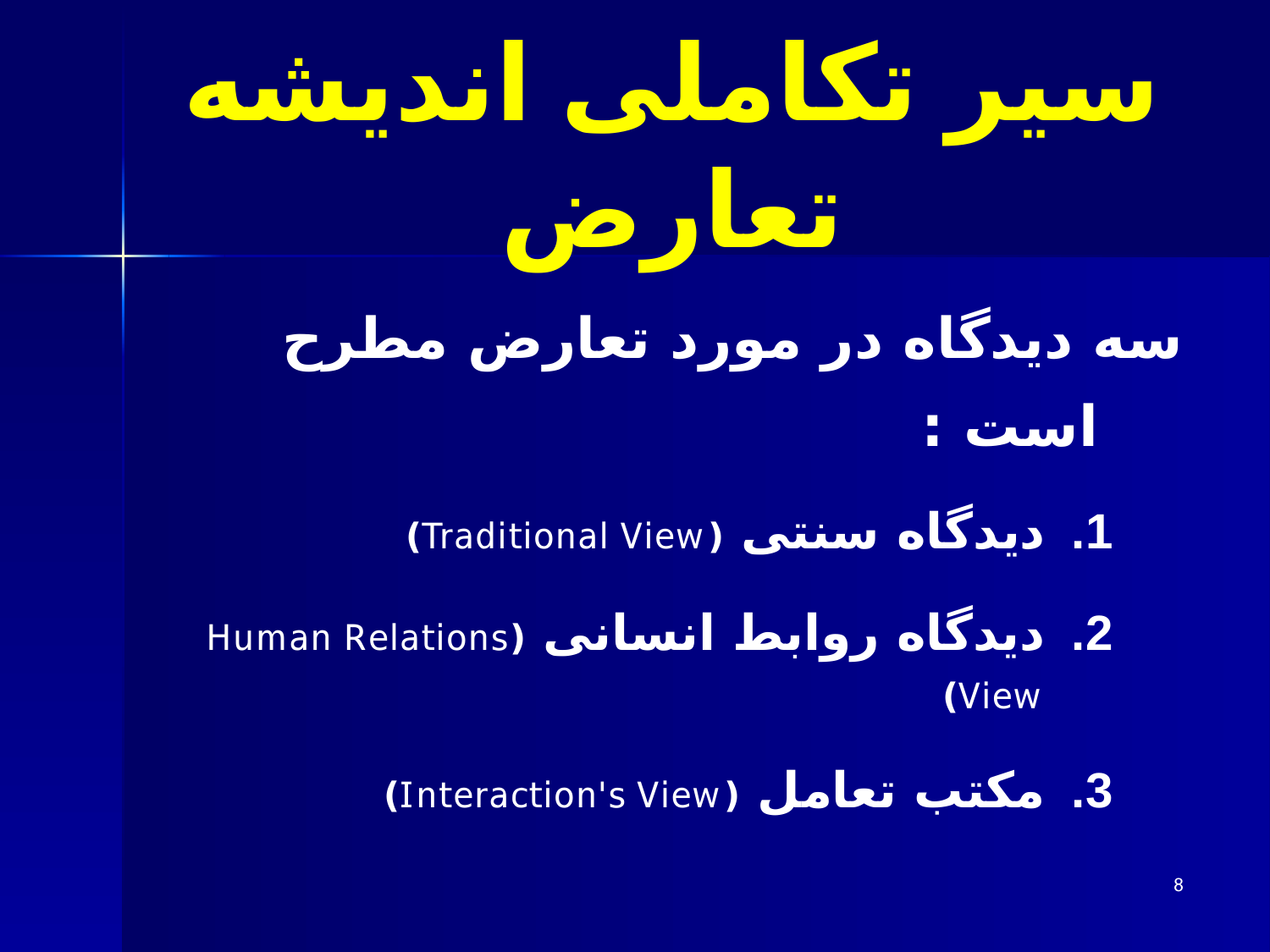

# سیر تکاملی اندیشه تعارض
سه دیدگاه در مورد تعارض مطرح است :
دیدگاه سنتی (Traditional View)
دیدگاه روابط انسانی (Human Relations View)
مکتب تعامل (Interaction's View)

8